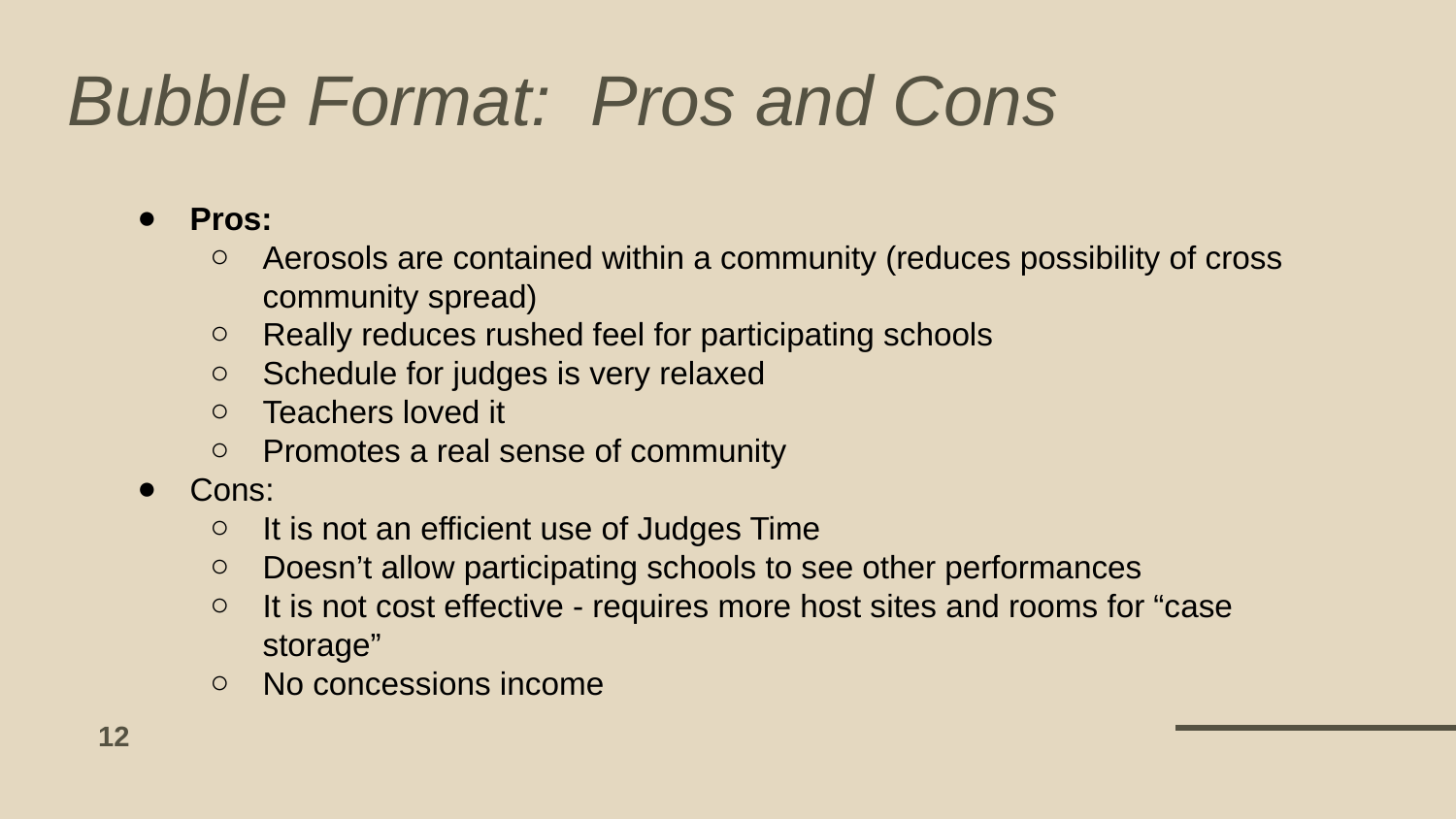

# Bubble Format:  Pros and Cons
Pros:
Aerosols are contained within a community (reduces possibility of cross community spread)
Really reduces rushed feel for participating schools
Schedule for judges is very relaxed
Teachers loved it
Promotes a real sense of community
Cons:
It is not an efficient use of Judges Time
Doesn’t allow participating schools to see other performances
It is not cost effective - requires more host sites and rooms for “case storage”
No concessions income
12